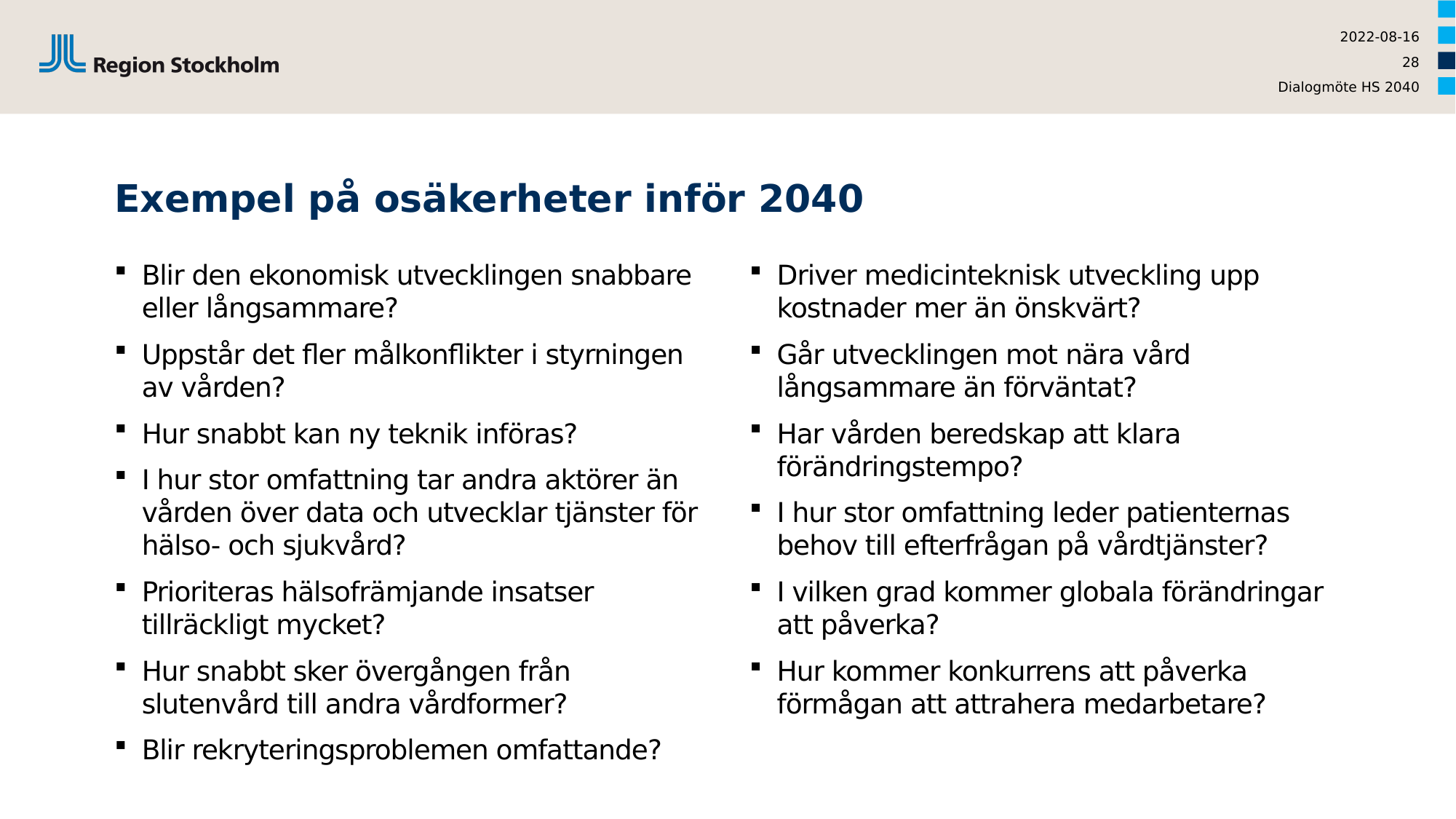

2022-08-16
28
Dialogmöte HS 2040
# Exempel på osäkerheter inför 2040
Driver medicinteknisk utveckling upp kostnader mer än önskvärt?
Går utvecklingen mot nära vård långsammare än förväntat?
Har vården beredskap att klara förändringstempo?
I hur stor omfattning leder patienternas behov till efterfrågan på vårdtjänster?
I vilken grad kommer globala förändringar att påverka?
Hur kommer konkurrens att påverka förmågan att attrahera medarbetare?

Blir den ekonomisk utvecklingen snabbare eller långsammare?
Uppstår det fler målkonflikter i styrningen av vården?
Hur snabbt kan ny teknik införas?
I hur stor omfattning tar andra aktörer än vården över data och utvecklar tjänster för hälso- och sjukvård?
Prioriteras hälsofrämjande insatser tillräckligt mycket?
Hur snabbt sker övergången från slutenvård till andra vårdformer?
Blir rekryteringsproblemen omfattande?